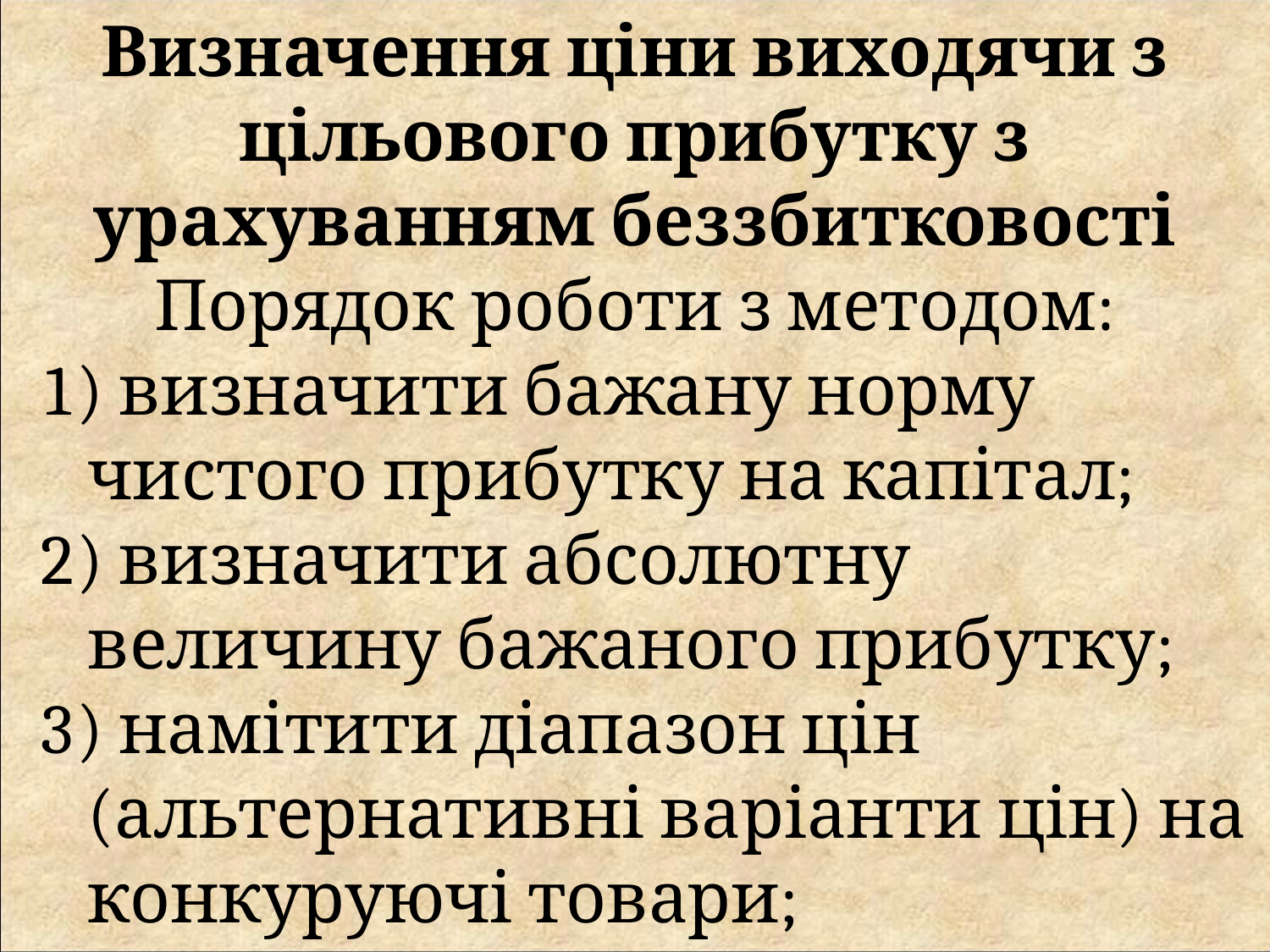

Визначення ціни виходячи з цільового прибутку з урахуванням беззбитковості
Порядок роботи з методом:
1) визначити бажану норму чистого прибутку на капітал;
2) визначити абсолютну величину бажаного прибутку;
3) намітити діапазон цін (альтернативні варіанти цін) на конкуруючі товари;